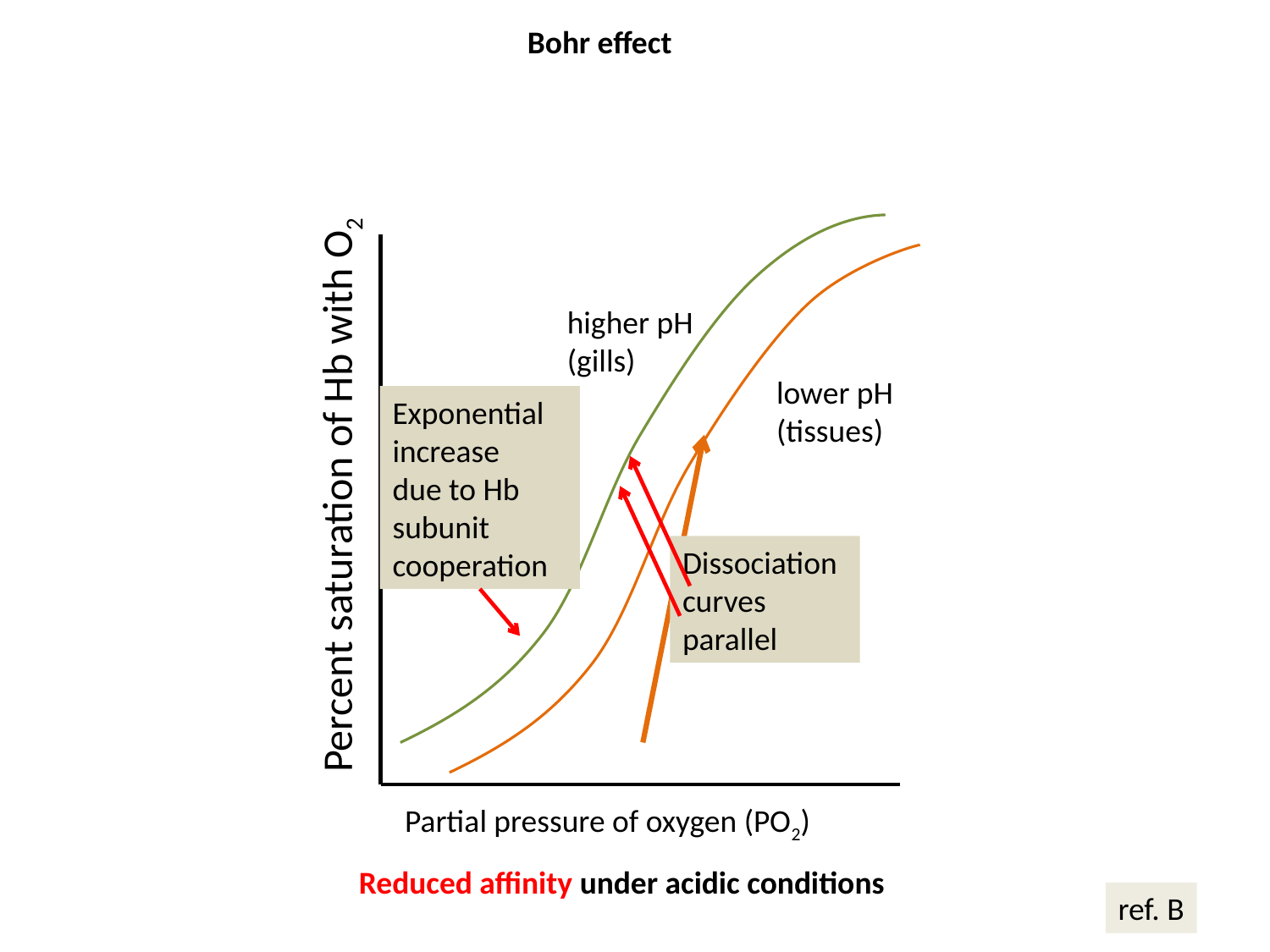

Bohr effect

higher pH
(gills)
lower pH
(tissues)
Percent saturation of Hb with O2
Partial pressure of oxygen (PO2)
Exponential increase
due to Hb subunit
cooperation
Dissociation curves parallel
Reduced affinity under acidic conditions
36
ref. B